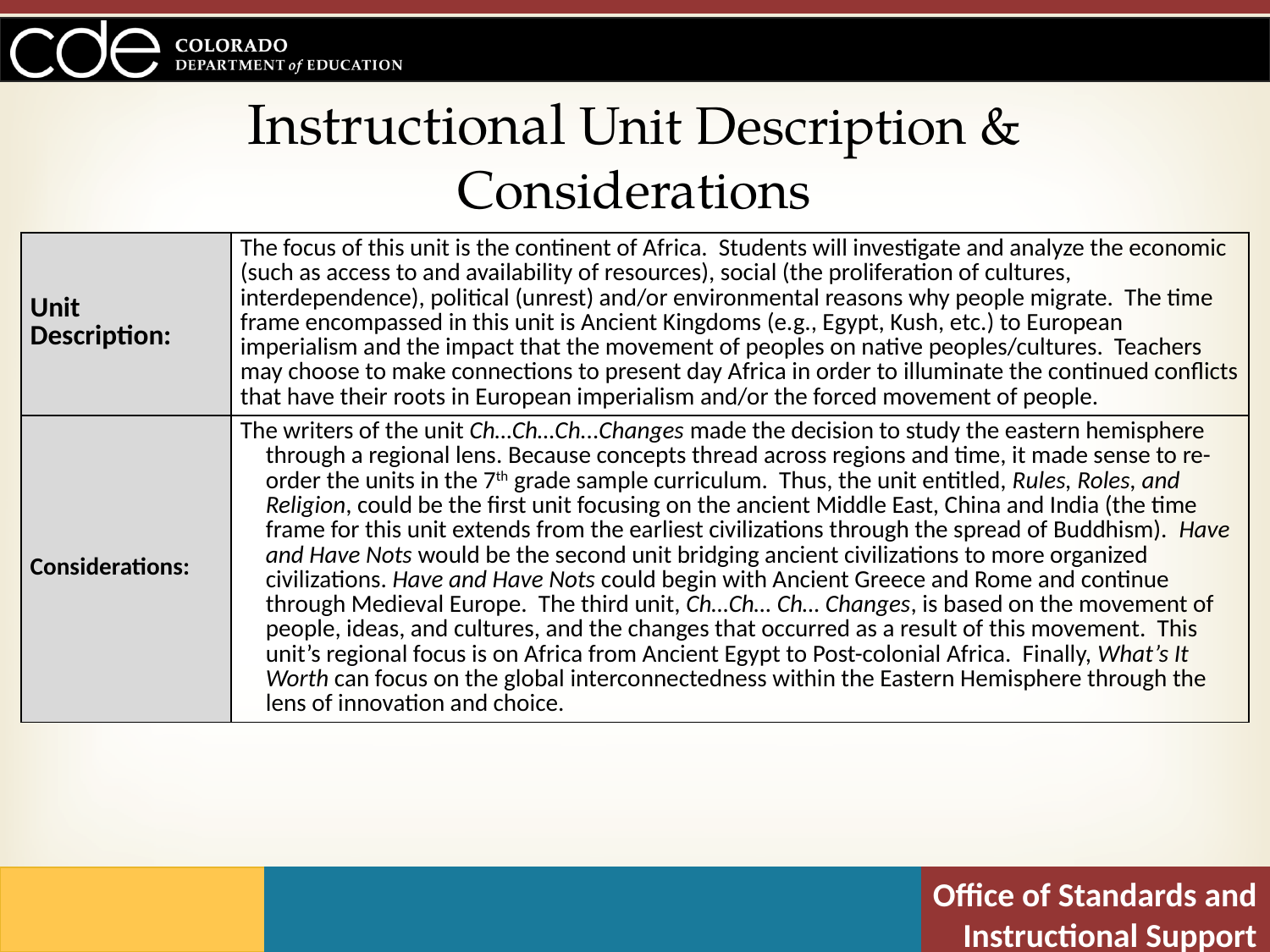

# Instructional Unit Description & Considerations
| Unit Description: | The focus of this unit is the continent of Africa. Students will investigate and analyze the economic (such as access to and availability of resources), social (the proliferation of cultures, interdependence), political (unrest) and/or environmental reasons why people migrate. The time frame encompassed in this unit is Ancient Kingdoms (e.g., Egypt, Kush, etc.) to European imperialism and the impact that the movement of peoples on native peoples/cultures. Teachers may choose to make connections to present day Africa in order to illuminate the continued conflicts that have their roots in European imperialism and/or the forced movement of people. |
| --- | --- |
| Considerations: | The writers of the unit Ch…Ch…Ch...Changes made the decision to study the eastern hemisphere through a regional lens. Because concepts thread across regions and time, it made sense to re-order the units in the 7th grade sample curriculum. Thus, the unit entitled, Rules, Roles, and Religion, could be the first unit focusing on the ancient Middle East, China and India (the time frame for this unit extends from the earliest civilizations through the spread of Buddhism). Have and Have Nots would be the second unit bridging ancient civilizations to more organized civilizations. Have and Have Nots could begin with Ancient Greece and Rome and continue through Medieval Europe. The third unit, Ch…Ch… Ch… Changes, is based on the movement of people, ideas, and cultures, and the changes that occurred as a result of this movement. This unit’s regional focus is on Africa from Ancient Egypt to Post-colonial Africa. Finally, What’s It Worth can focus on the global interconnectedness within the Eastern Hemisphere through the lens of innovation and choice. |